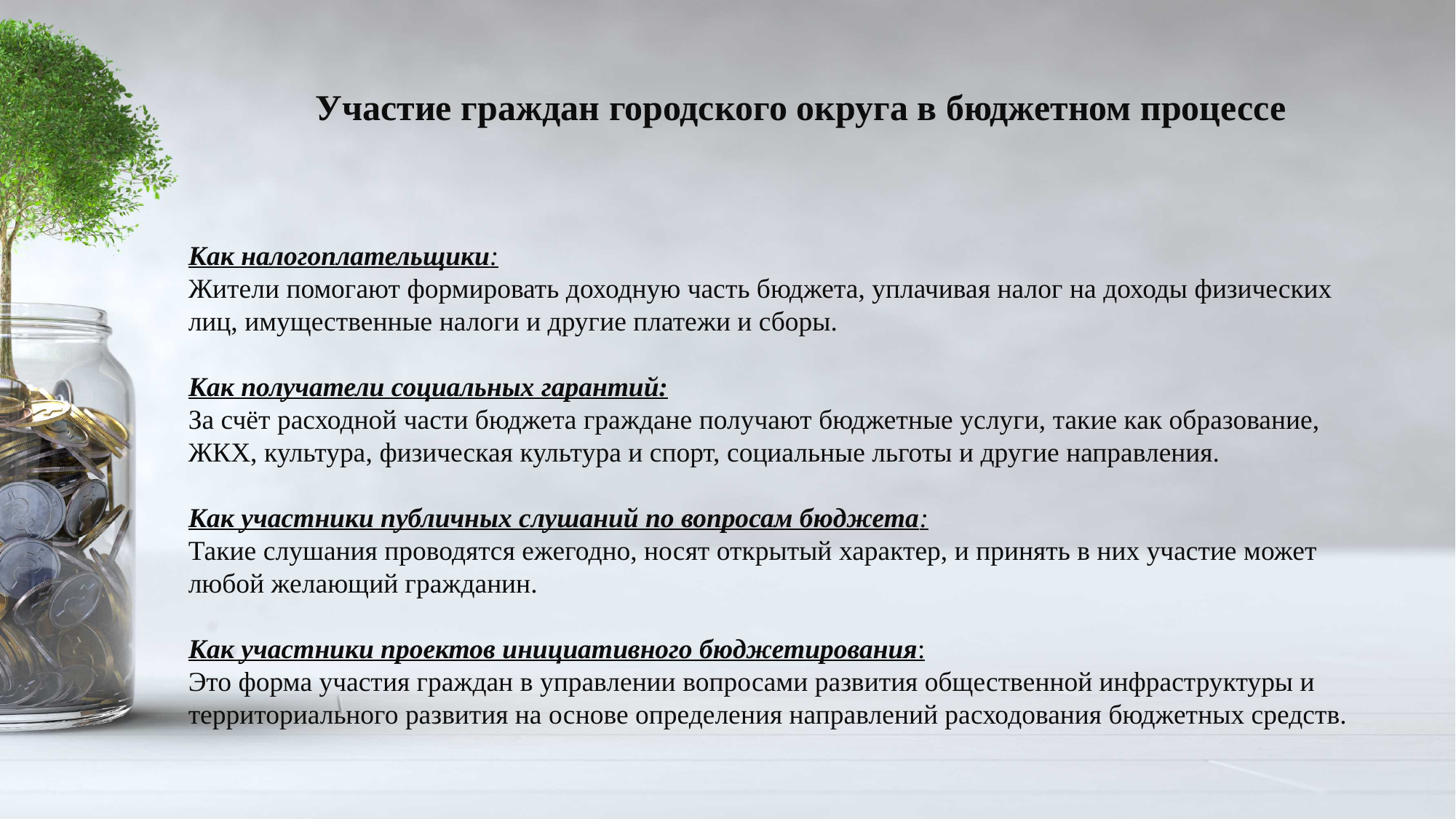

# Участие граждан городского округа в бюджетном процессе
Как налогоплательщики:
Жители помогают формировать доходную часть бюджета, уплачивая налог на доходы физических лиц, имущественные налоги и другие платежи и сборы.

Как получатели социальных гарантий:
За счёт расходной части бюджета граждане получают бюджетные услуги, такие как образование, ЖКХ, культура, физическая культура и спорт, социальные льготы и другие направления.

Как участники публичных слушаний по вопросам бюджета:
Такие слушания проводятся ежегодно, носят открытый характер, и принять в них участие может любой желающий гражданин.

Как участники проектов инициативного бюджетирования:
Это форма участия граждан в управлении вопросами развития общественной инфраструктуры и территориального развития на основе определения направлений расходования бюджетных средств.